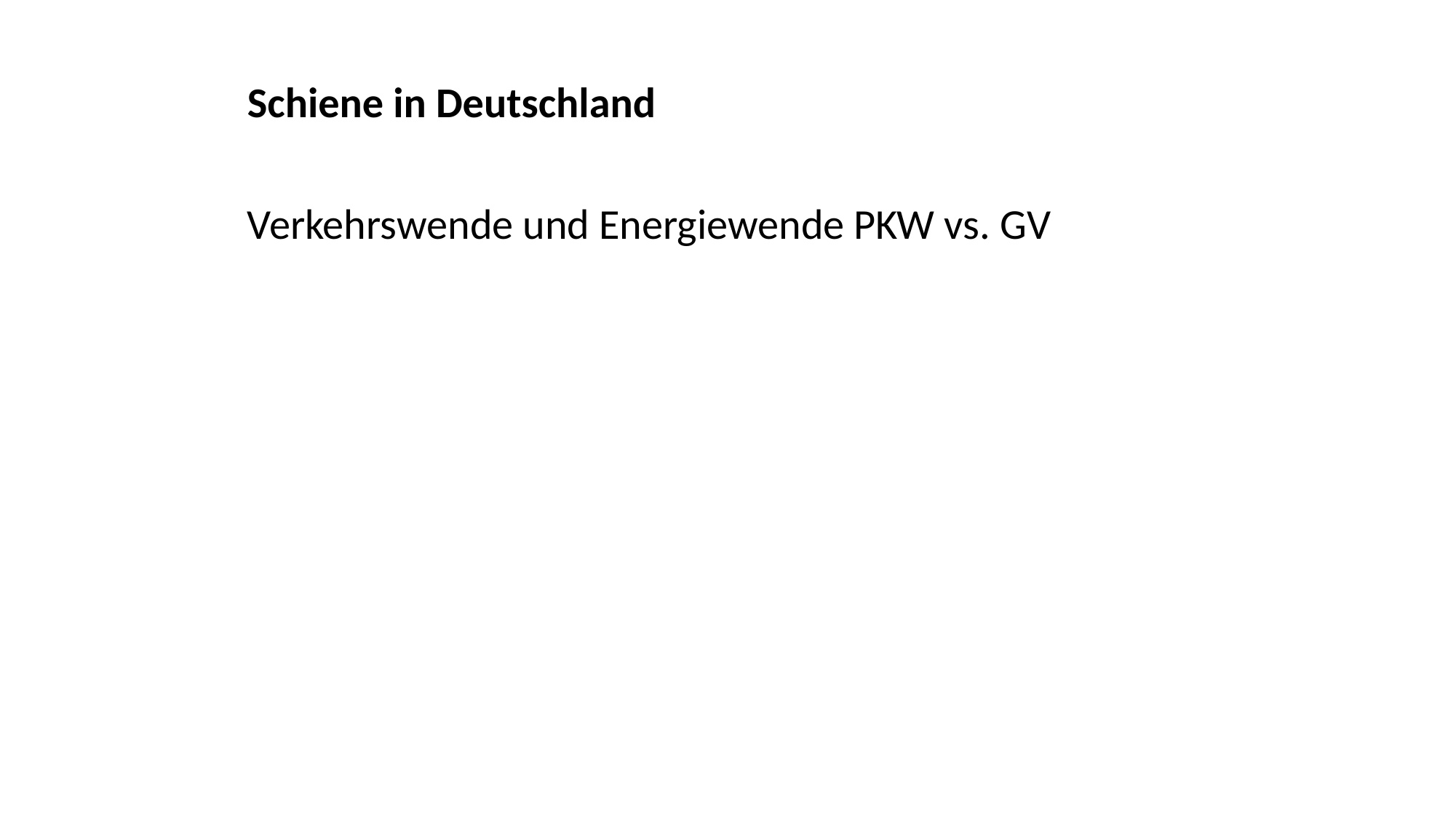

Schiene in Deutschland

Verkehrswende und Energiewende PKW vs. GV